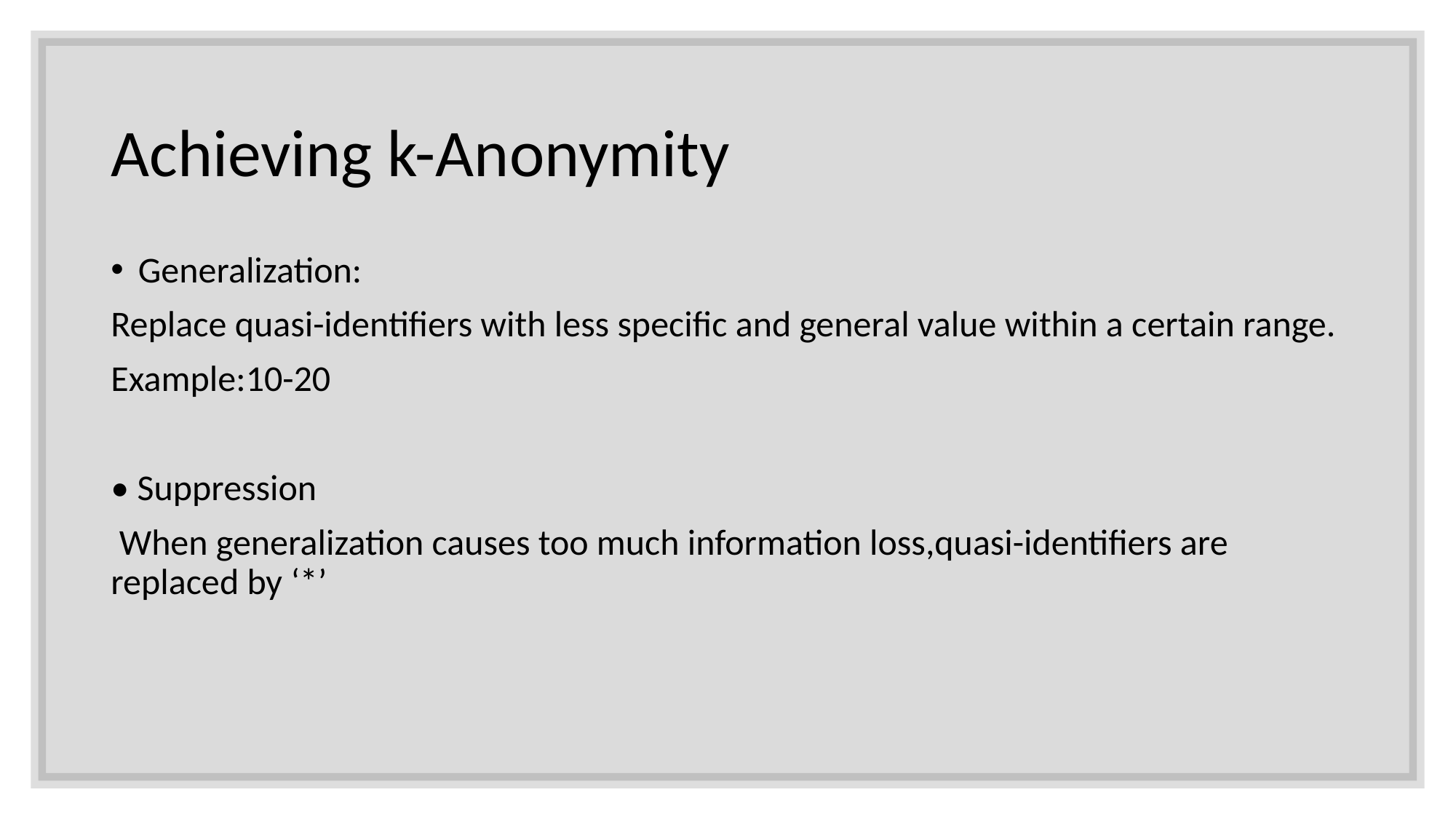

# Achieving k-Anonymity
Generalization:
Replace quasi-identifiers with less specific and general value within a certain range.
Example:10-20

• Suppression
 When generalization causes too much information loss,quasi-identifiers are replaced by ‘*’